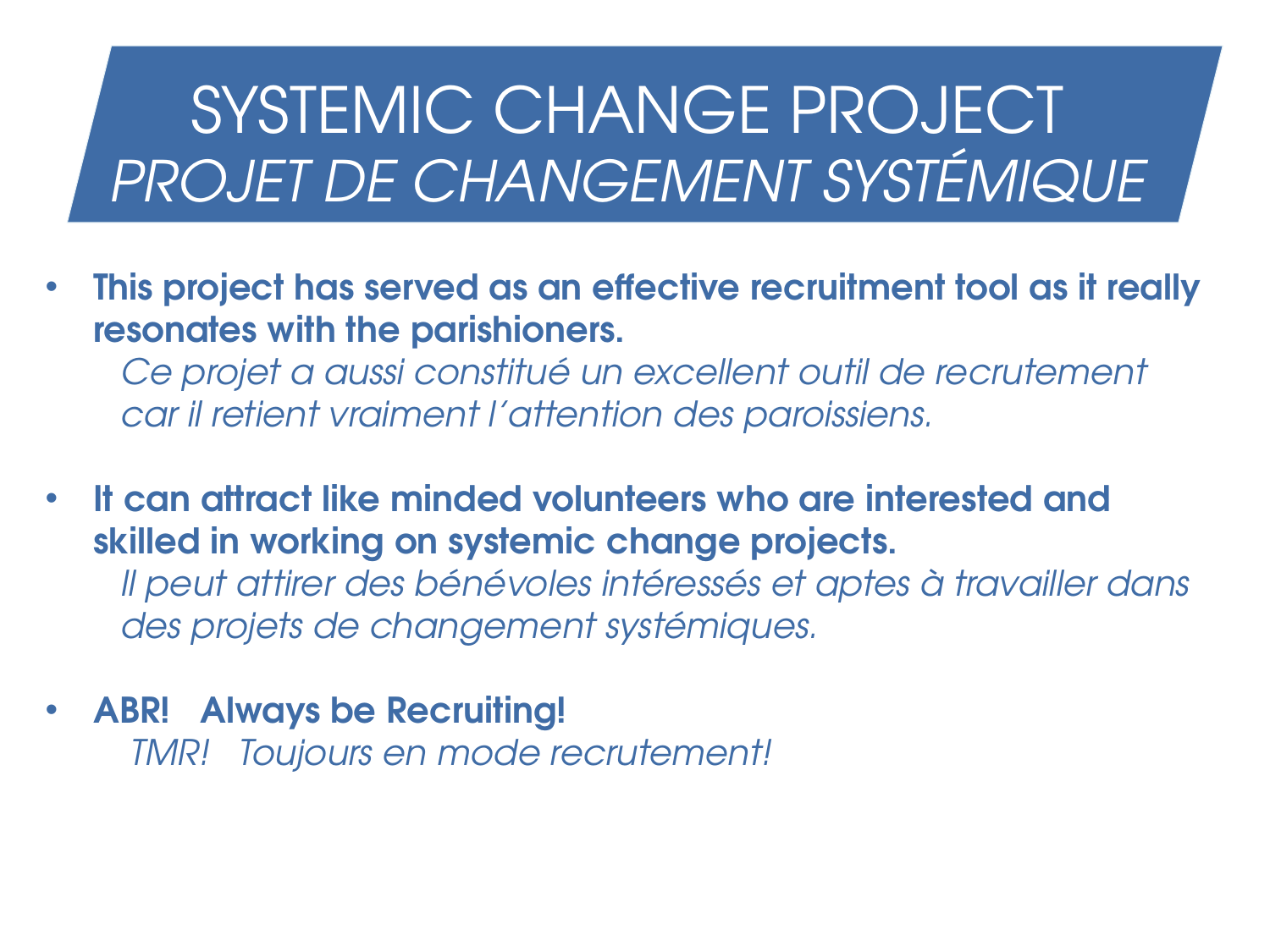

SYSTEMIC CHANGE PROJECT
PROJET DE CHANGEMENT SYSTÉMIQUE

This project has served as an effective recruitment tool as it really resonates with the parishioners.
Ce projet a aussi constitué un excellent outil de recrutement car il retient vraiment l’attention des paroissiens.

It can attract like minded volunteers who are interested and skilled in working on systemic change projects.
Il peut attirer des bénévoles intéressés et aptes à travailler dans des projets de changement systémiques.

ABR!   Always be Recruiting!
 TMR!   Toujours en mode recrutement!